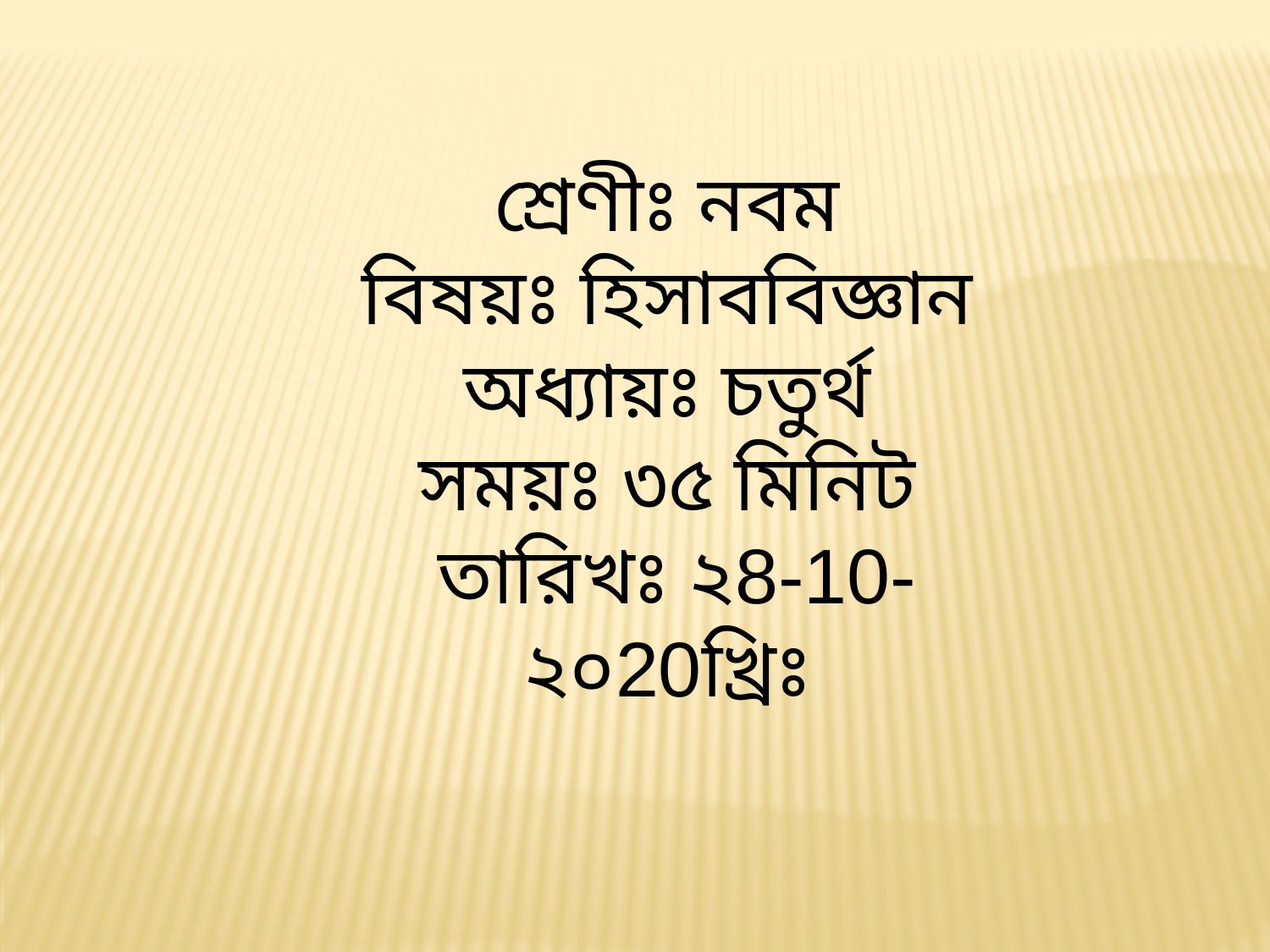

শ্রেণীঃ নবম
বিষয়ঃ হিসাববিজ্ঞান
অধ্যায়ঃ চতুর্থ
সময়ঃ ৩৫ মিনিট
তারিখঃ ২8-10-২০20খ্রিঃ